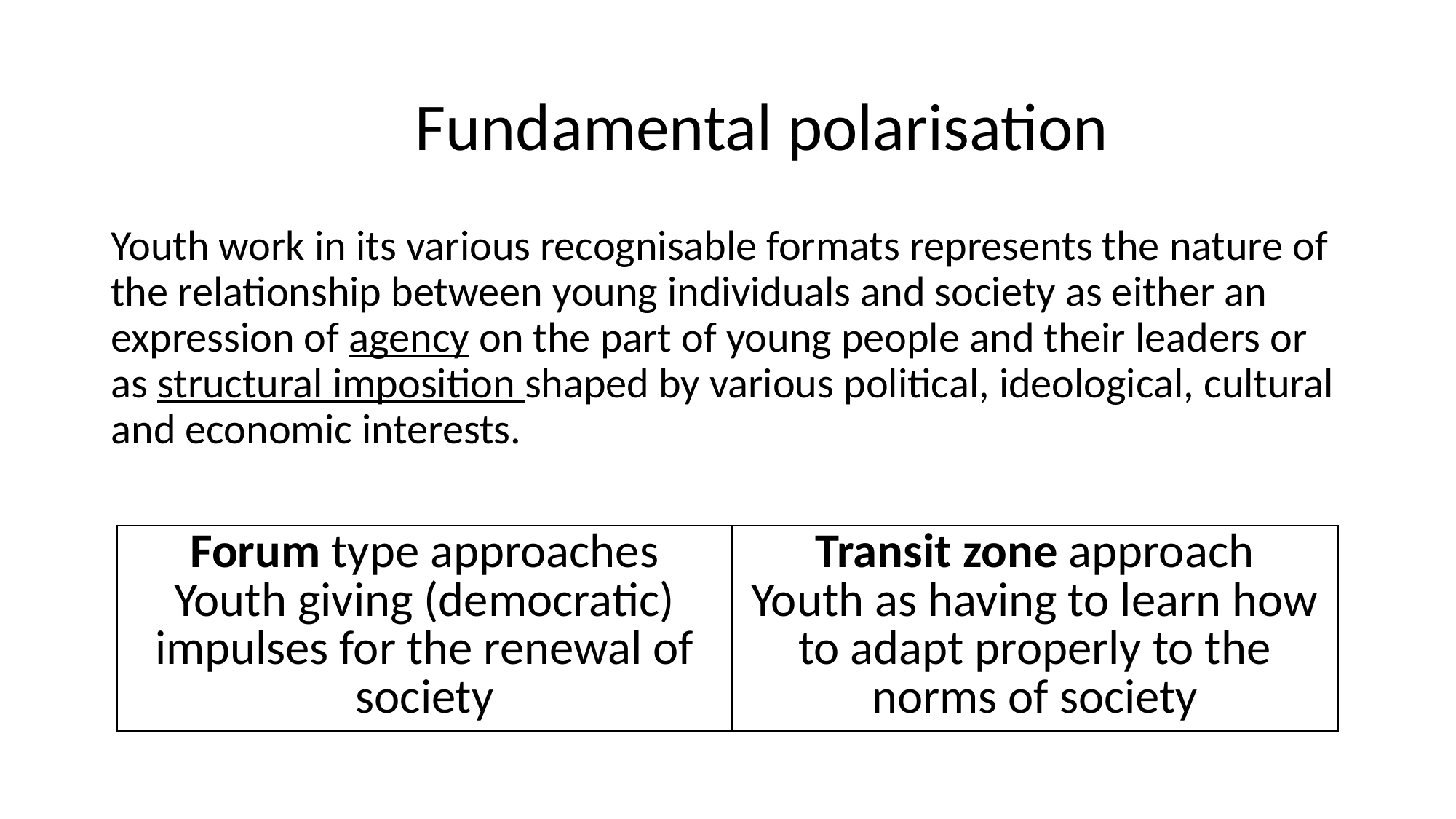

# Fundamental polarisation
Youth work in its various recognisable formats represents the nature of the relationship between young individuals and society as either an expression of agency on the part of young people and their leaders or as structural imposition shaped by various political, ideological, cultural and economic interests.

| Forum type approaches Youth giving (democratic) impulses for the renewal of society | Transit zone approach Youth as having to learn how to adapt properly to the norms of society |
| --- | --- |